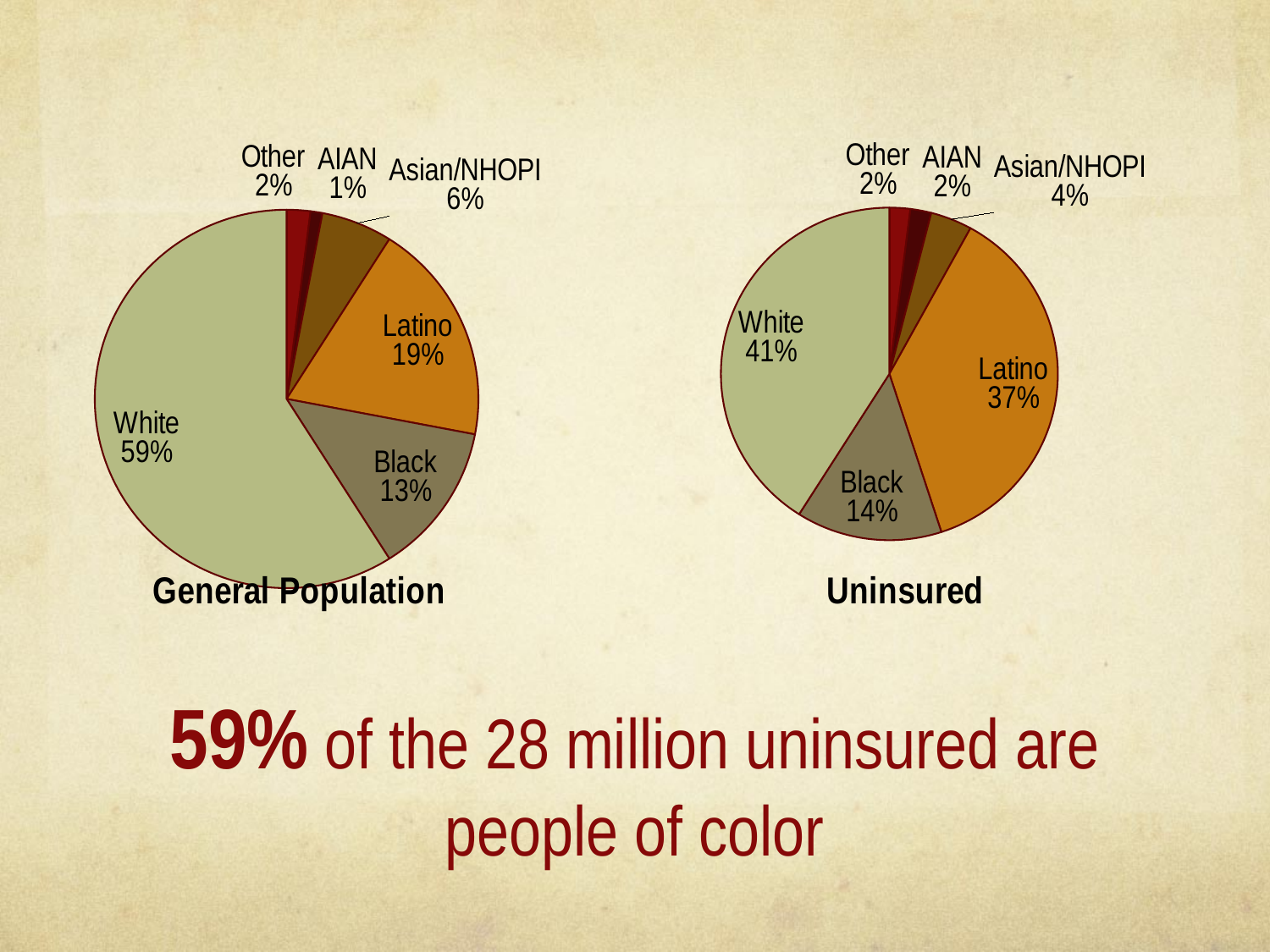

### Chart: Uninsured

| Category | Sales |
|---|---|
| Other | 2.0 |
| AIAN | 2.0 |
| Asian/NHOPI | 4.0 |
| Latino | 37.0 |
| Black | 14.0 |
| White | 41.0 |

### Chart: General Population

| Category | Sales |
|---|---|
| Other | 2.0 |
| AIAN | 1.0 |
| Asian/NHOPI | 6.0 |
| Latino | 19.0 |
| Black | 13.0 |
| White | 59.0 |
59% of the 28 million uninsured are people of color